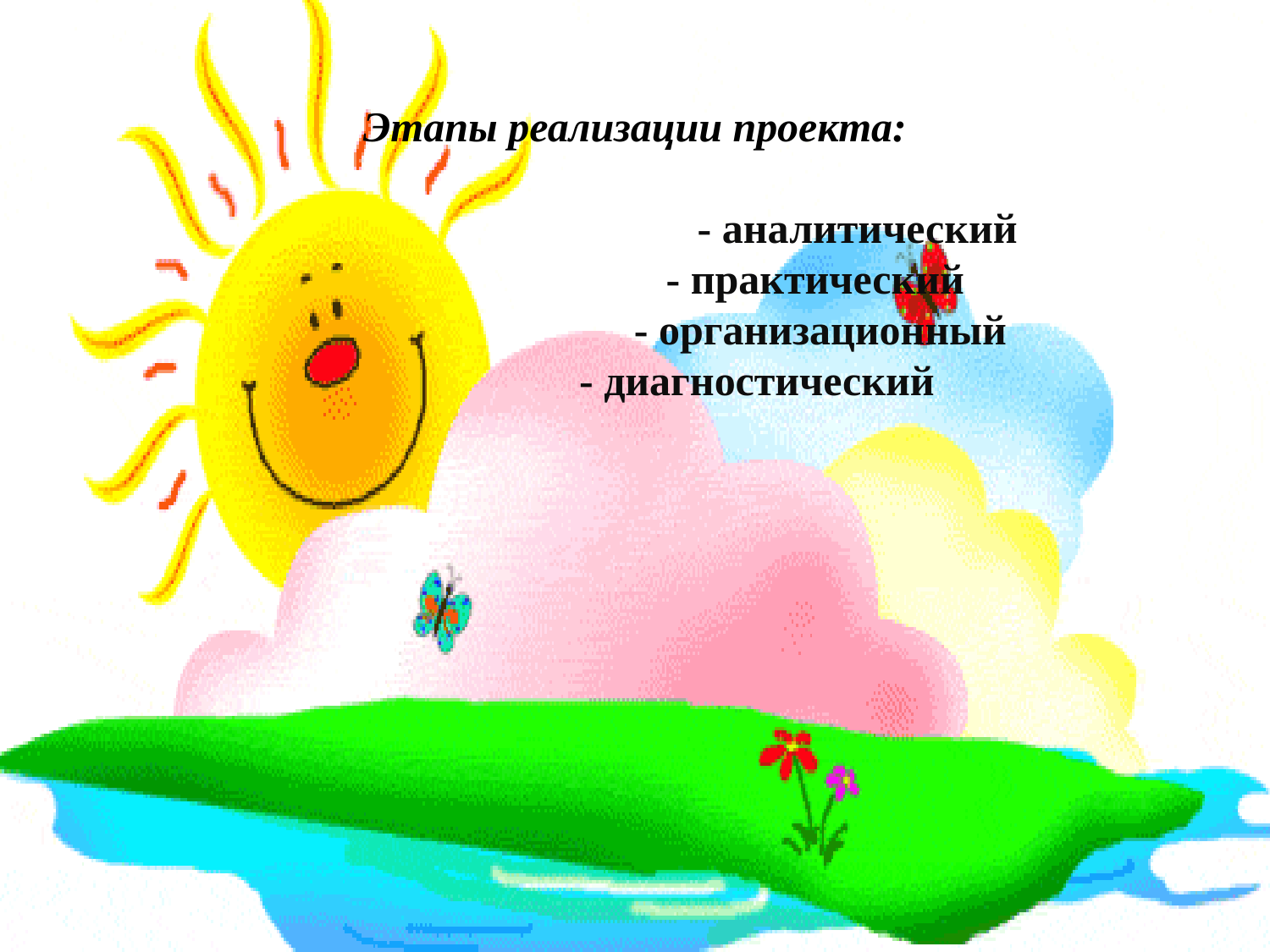

# Этапы реализации проекта: - аналитический - практический - организационный - диагностический